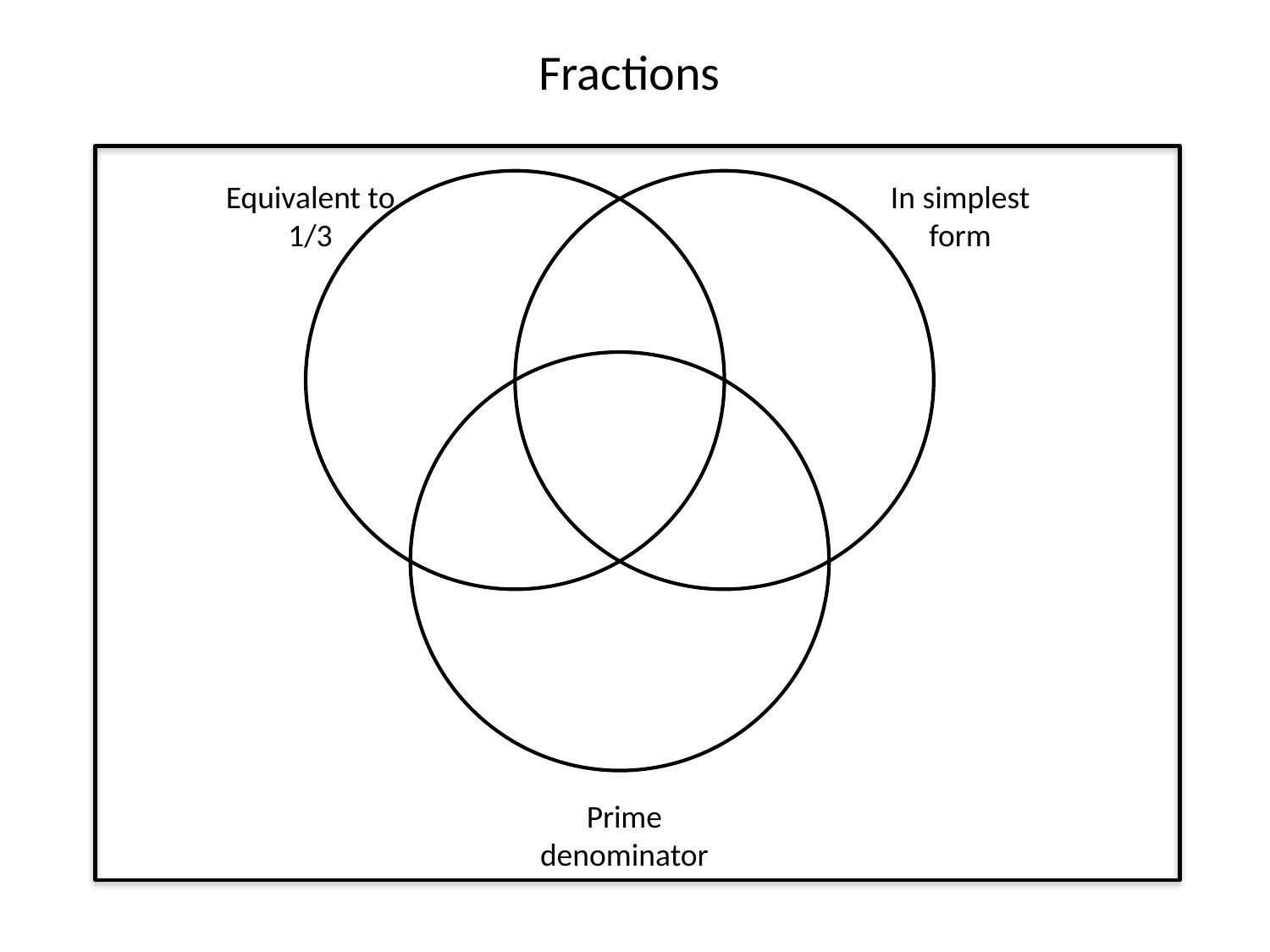

Fractions

Equivalent to 1/3

In simplest form
Prime denominator